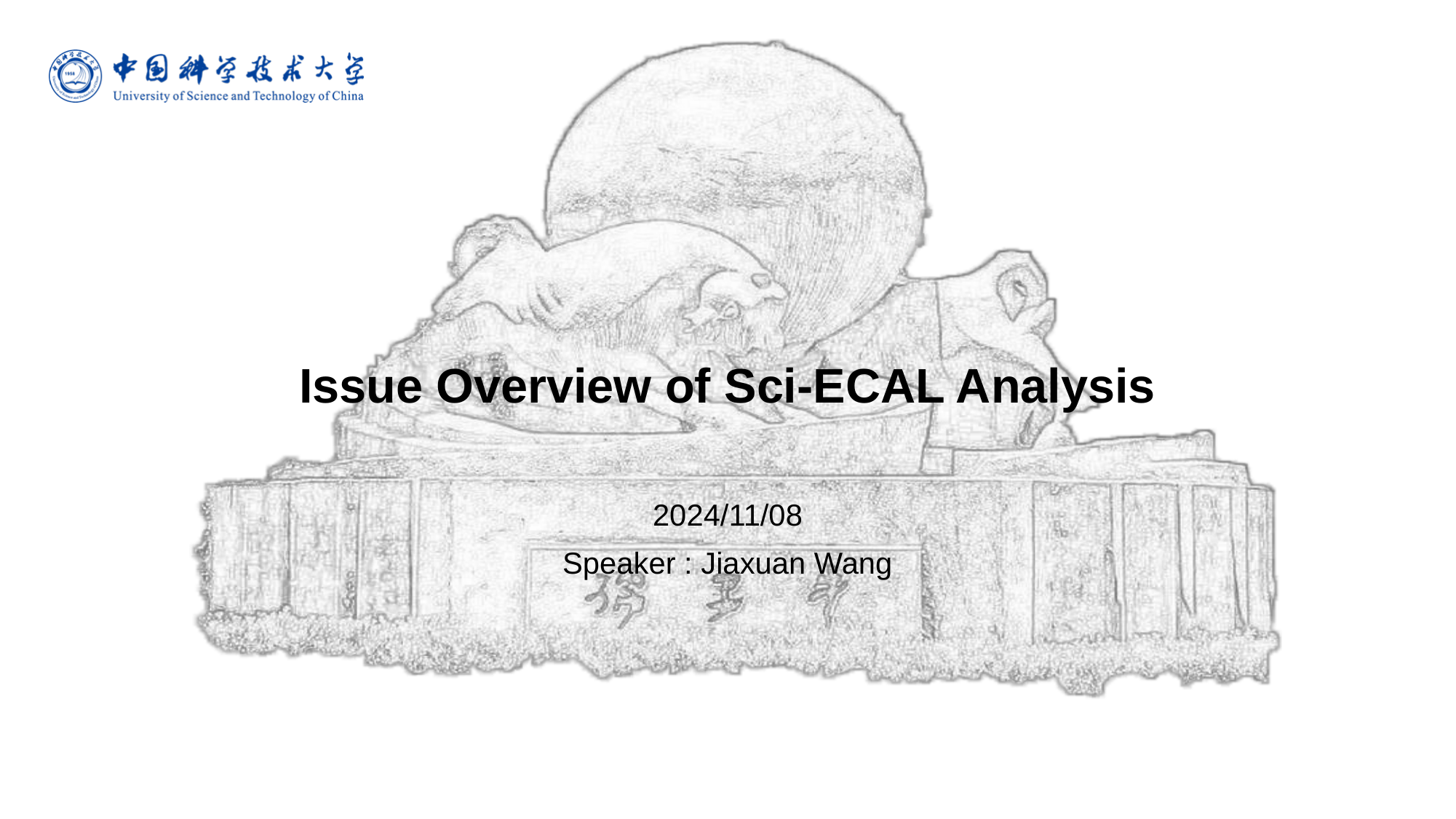

# Issue Overview of Sci-ECAL Analysis
2024/11/08
Speaker : Jiaxuan Wang